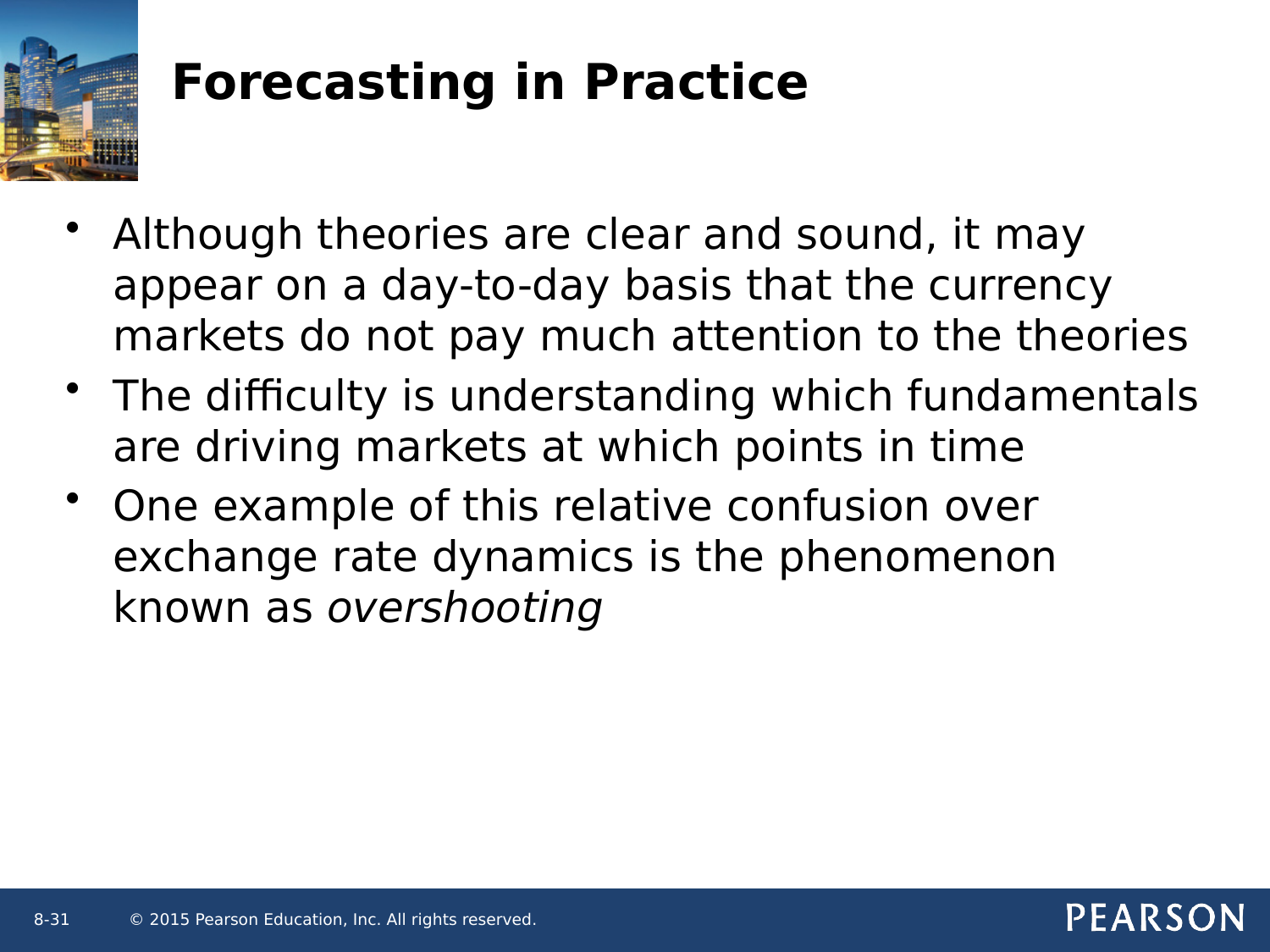

Forecasting in Practice
Although theories are clear and sound, it may appear on a day-to-day basis that the currency markets do not pay much attention to the theories
The difficulty is understanding which fundamentals are driving markets at which points in time
One example of this relative confusion over exchange rate dynamics is the phenomenon known as overshooting